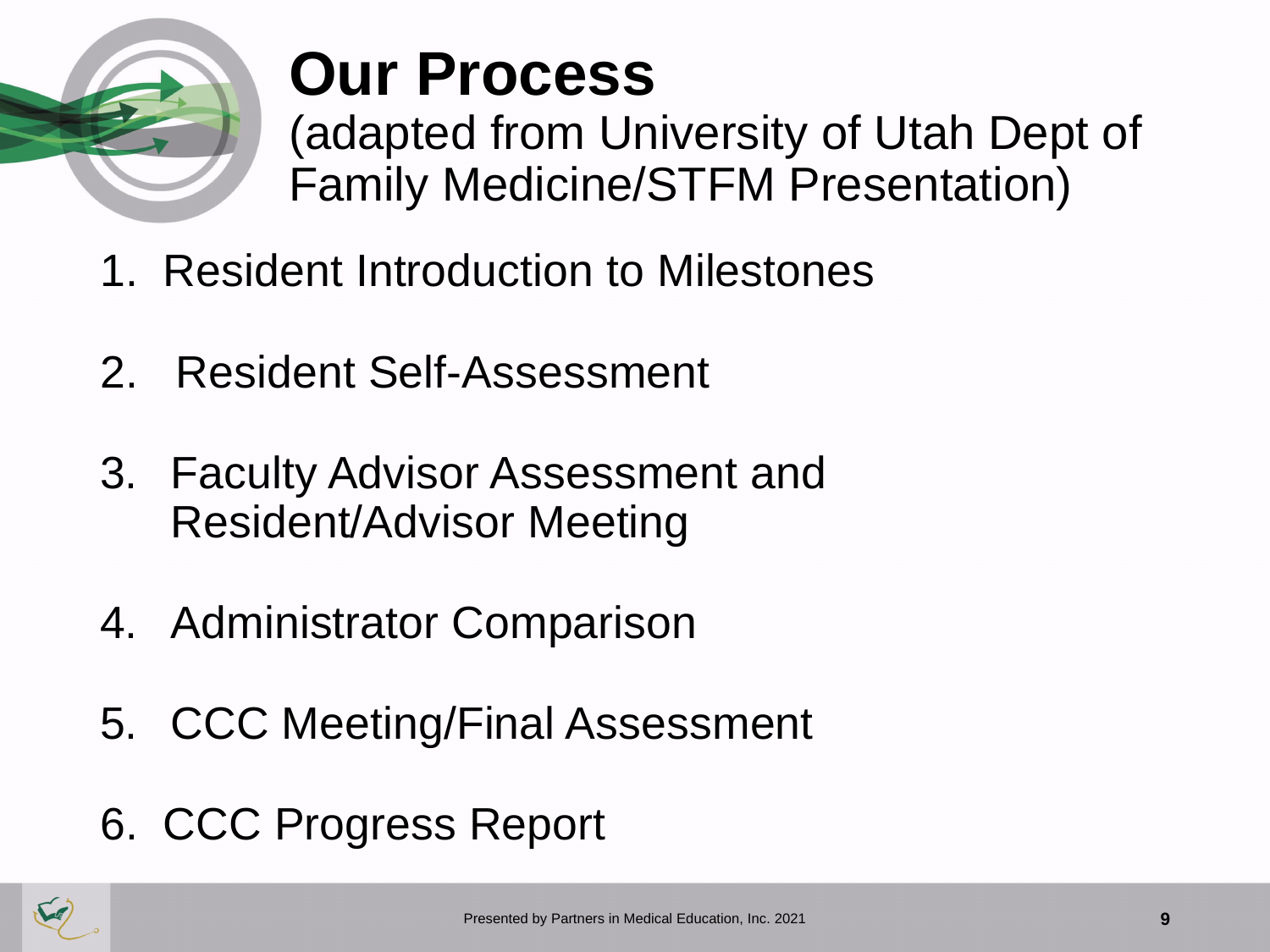

# Our Process (adapted from University of Utah Dept of Family Medicine/STFM Presentation)
1.  Resident Introduction to Milestones

2.   Resident Self-Assessment

Faculty Advisor Assessment and Resident/Advisor Meeting

Administrator Comparison

CCC Meeting/Final Assessment

6.  CCC Progress Report

Presented by Partners in Medical Education, Inc. 2021
9